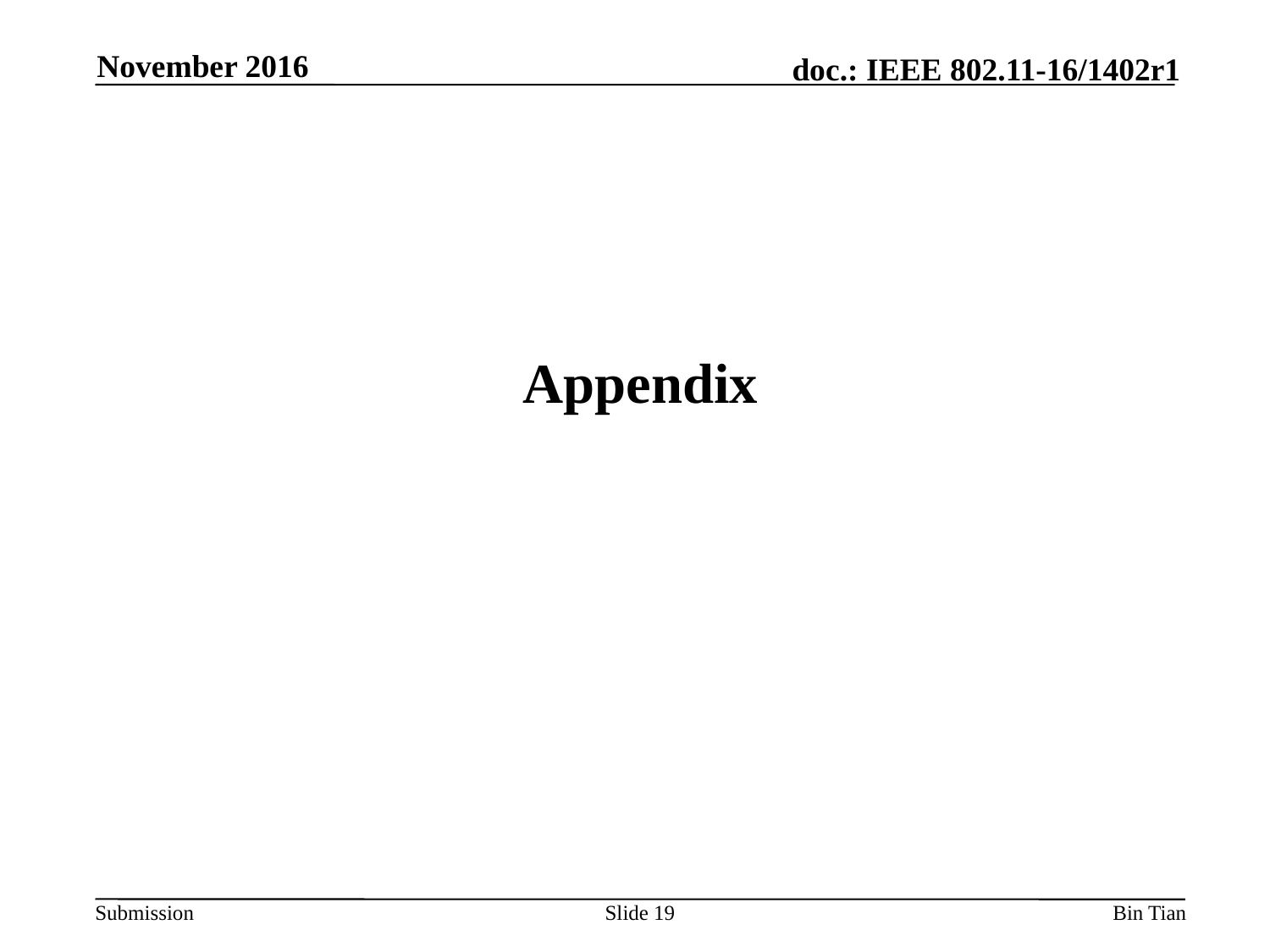

November 2016
# Appendix
Slide 19
Bin Tian